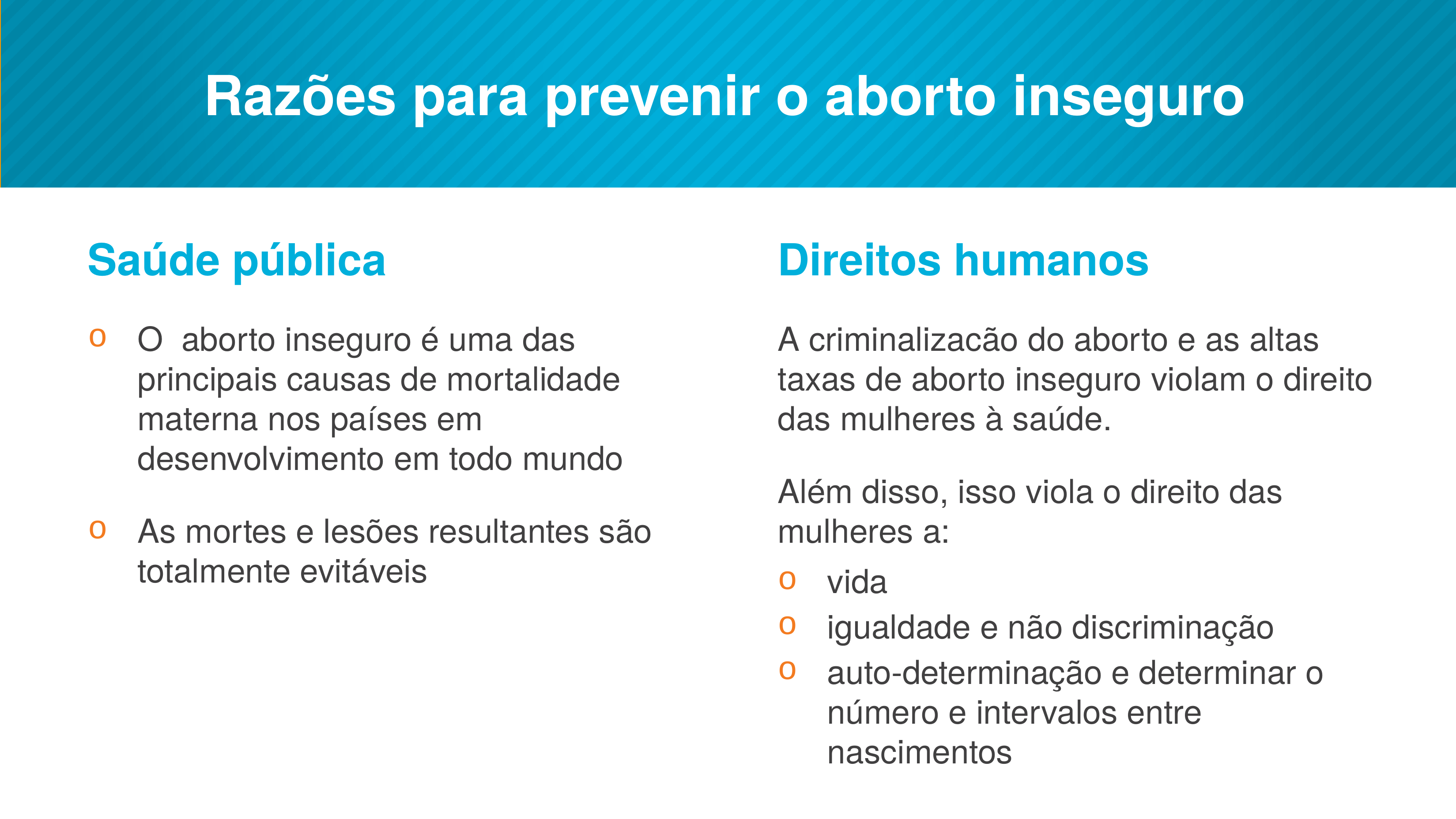

# Razões para prevenir o aborto inseguro
Saúde pública
O  aborto inseguro é uma das principais causas de mortalidade materna nos países em desenvolvimento em todo mundo
As mortes e lesões resultantes são totalmente evitáveis

Direitos humanos
A criminalizacão do aborto e as altas taxas de aborto inseguro violam o direito das mulheres à saúde.
Além disso, isso viola o direito das mulheres a:
vida
igualdade e não discriminação
auto-determinação e determinar o número e intervalos entre nascimentos